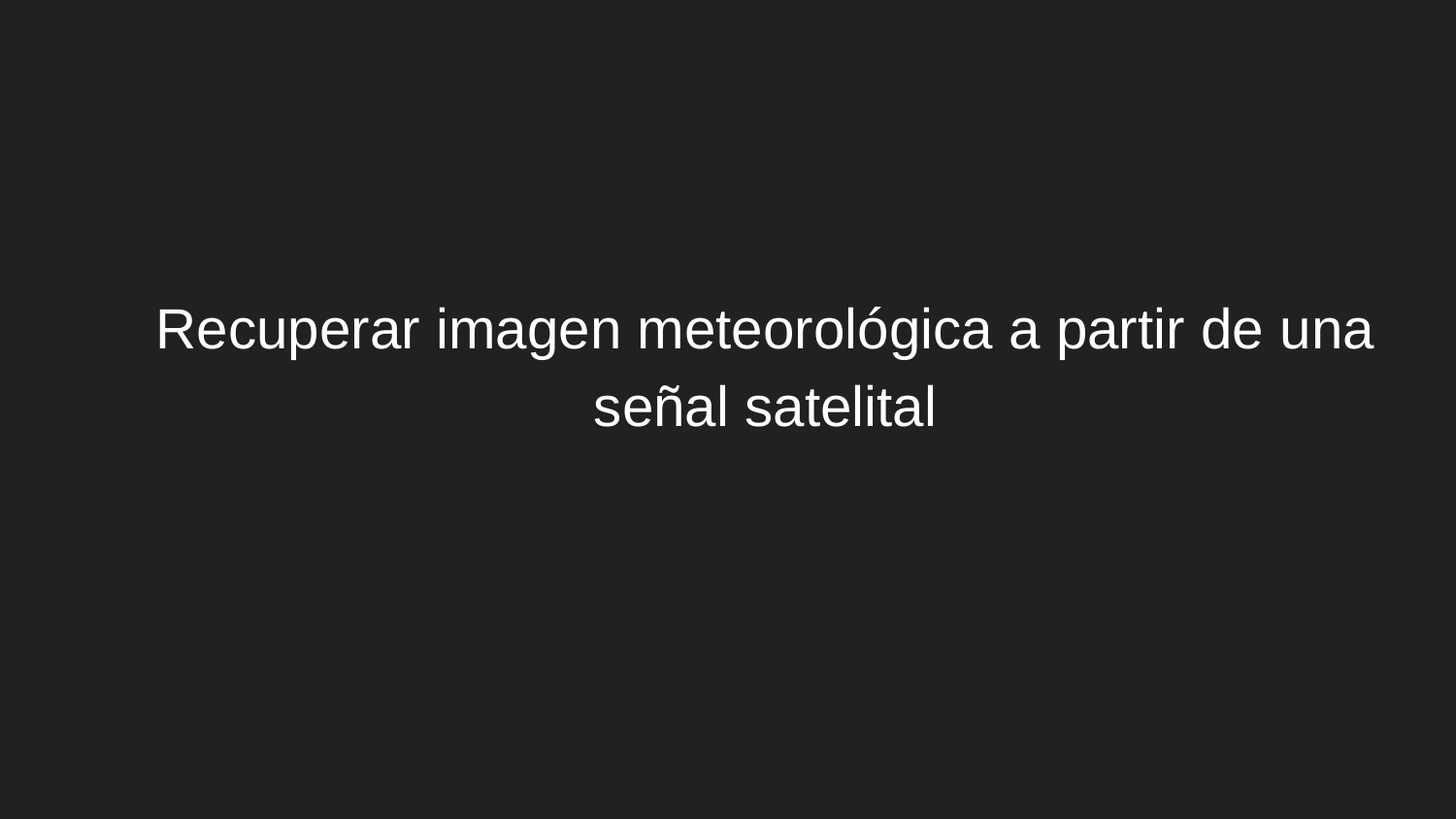

# Recuperar imagen meteorológica a partir de una señal satelital